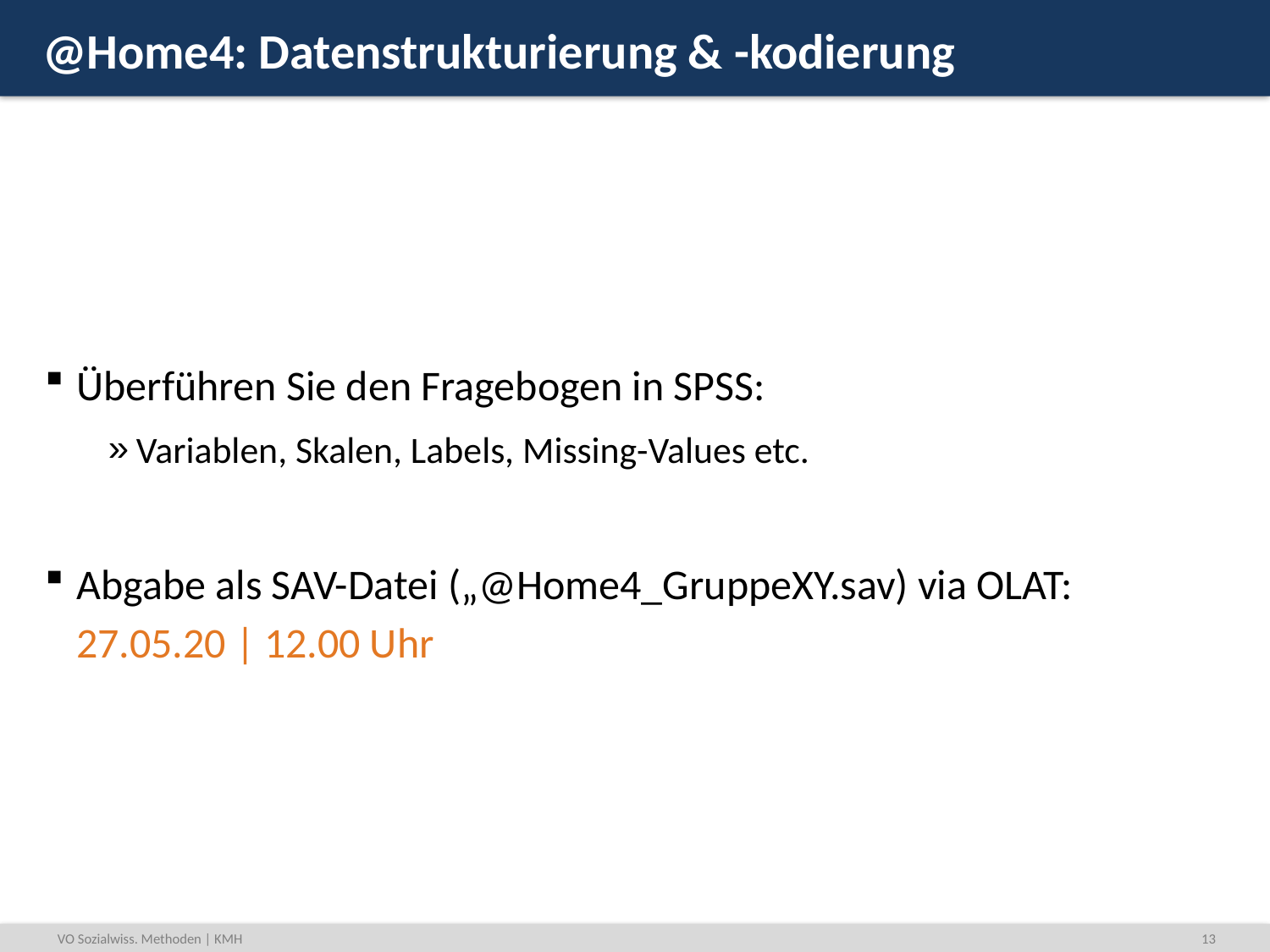

# @Home4: Datenstrukturierung & -kodierung
Überführen Sie den Fragebogen in SPSS:
Variablen, Skalen, Labels, Missing-Values etc.

Abgabe als SAV-Datei („@Home4_GruppeXY.sav) via OLAT:
27.05.20 | 12.00 Uhr